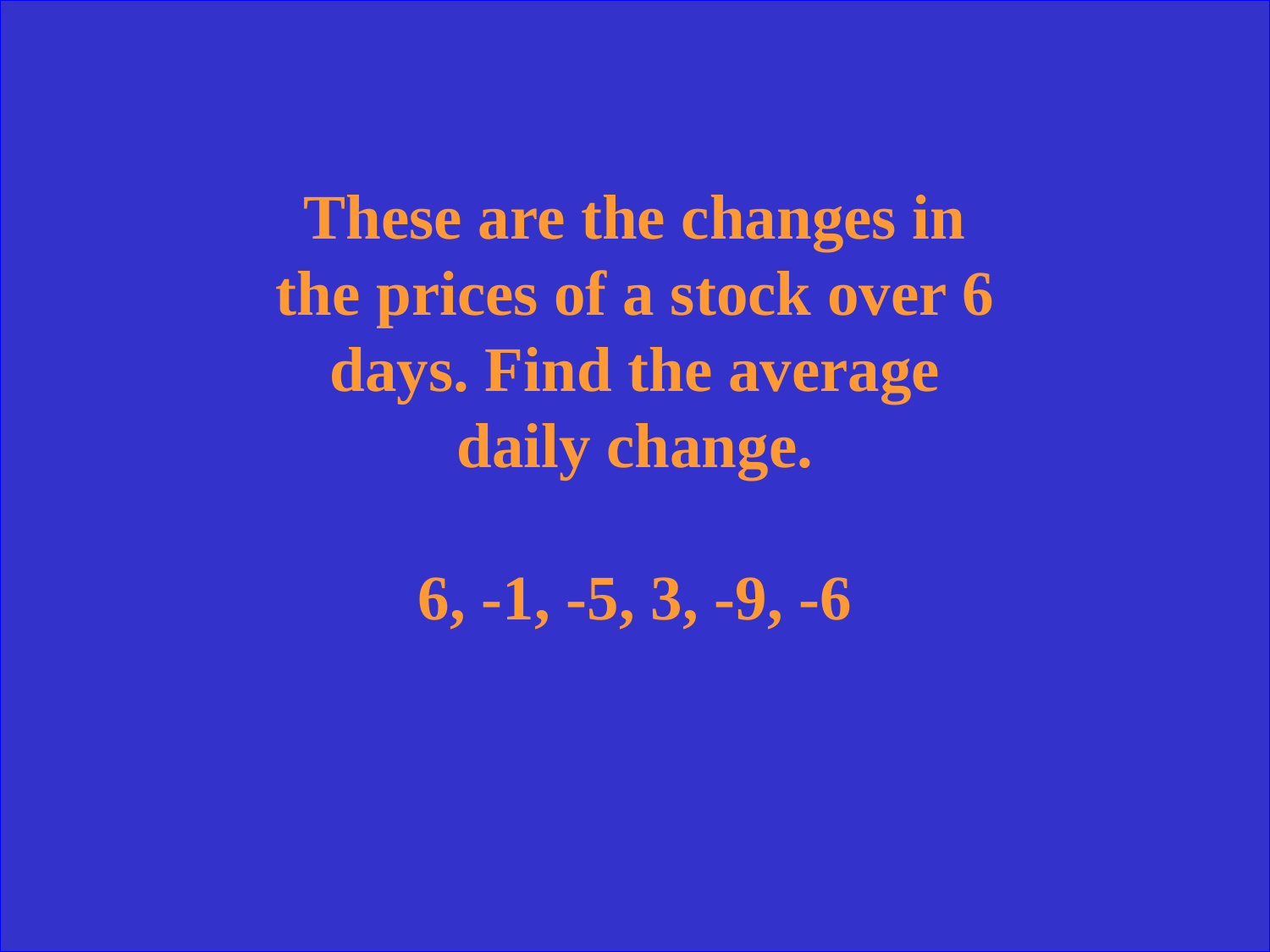

These are the changes in the prices of a stock over 6 days. Find the average daily change.

6, -1, -5, 3, -9, -6